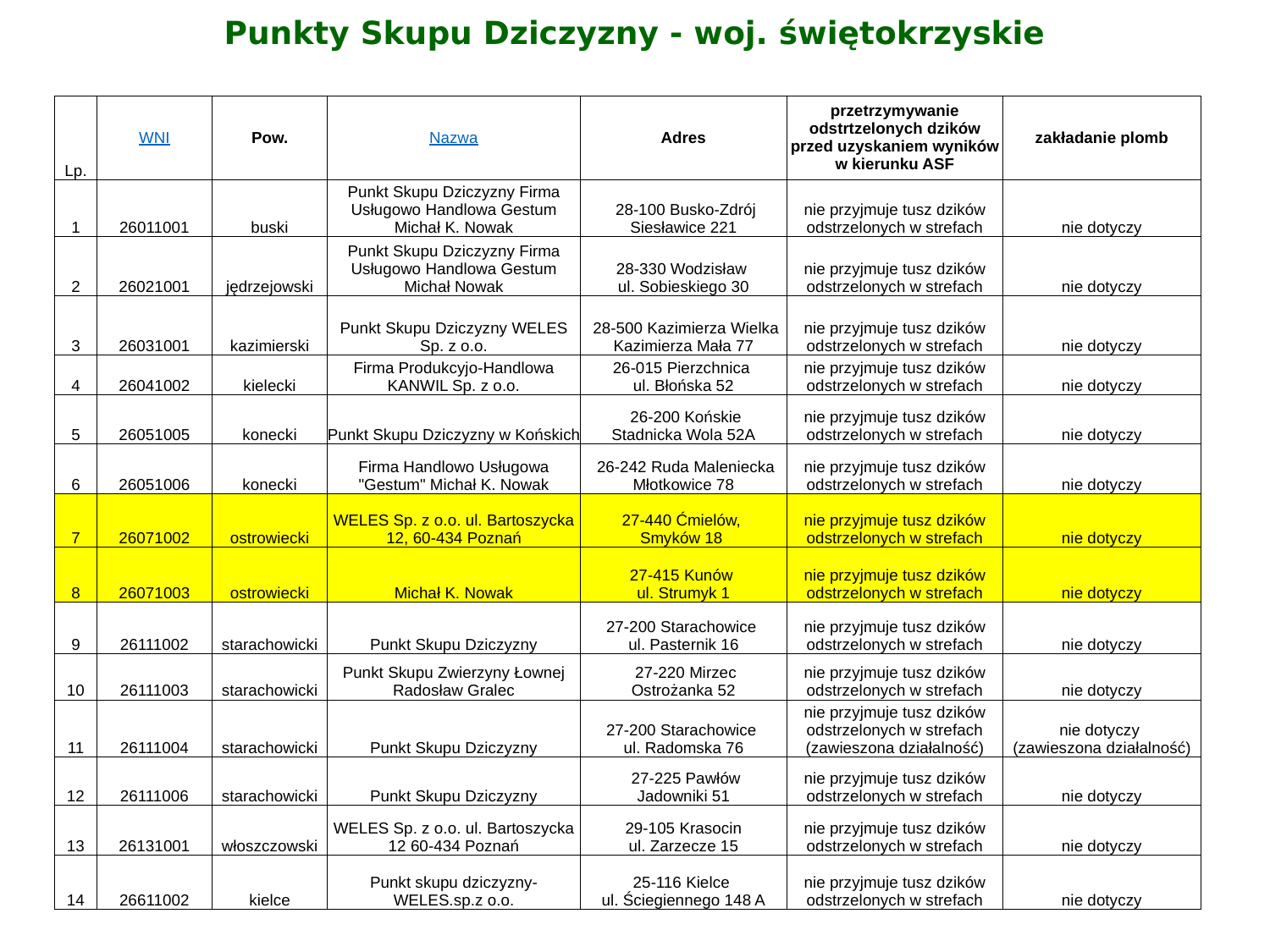

Punkty Skupu Dziczyzny - woj. świętokrzyskie
| Lp. | WNI | Pow. | Nazwa | Adres | przetrzymywanie odstrtzelonych dzików przed uzyskaniem wyników w kierunku ASF | zakładanie plomb |
| --- | --- | --- | --- | --- | --- | --- |
| 1 | 26011001 | buski | Punkt Skupu Dziczyzny Firma Usługowo Handlowa Gestum Michał K. Nowak | 28-100 Busko-Zdrój Siesławice 221 | nie przyjmuje tusz dzików odstrzelonych w strefach | nie dotyczy |
| 2 | 26021001 | jędrzejowski | Punkt Skupu Dziczyzny Firma Usługowo Handlowa Gestum Michał Nowak | 28-330 Wodzisław ul. Sobieskiego 30 | nie przyjmuje tusz dzików odstrzelonych w strefach | nie dotyczy |
| 3 | 26031001 | kazimierski | Punkt Skupu Dziczyzny WELES Sp. z o.o. | 28-500 Kazimierza Wielka Kazimierza Mała 77 | nie przyjmuje tusz dzików odstrzelonych w strefach | nie dotyczy |
| 4 | 26041002 | kielecki | Firma Produkcyjo-Handlowa KANWIL Sp. z o.o. | 26-015 Pierzchnica ul. Błońska 52 | nie przyjmuje tusz dzików odstrzelonych w strefach | nie dotyczy |
| 5 | 26051005 | konecki | Punkt Skupu Dziczyzny w Końskich | 26-200 Końskie Stadnicka Wola 52A | nie przyjmuje tusz dzików odstrzelonych w strefach | nie dotyczy |
| 6 | 26051006 | konecki | Firma Handlowo Usługowa "Gestum" Michał K. Nowak | 26-242 Ruda Maleniecka Młotkowice 78 | nie przyjmuje tusz dzików odstrzelonych w strefach | nie dotyczy |
| 7 | 26071002 | ostrowiecki | WELES Sp. z o.o. ul. Bartoszycka 12, 60-434 Poznań | 27-440 Ćmielów, Smyków 18 | nie przyjmuje tusz dzików odstrzelonych w strefach | nie dotyczy |
| 8 | 26071003 | ostrowiecki | Michał K. Nowak | 27-415 Kunów ul. Strumyk 1 | nie przyjmuje tusz dzików odstrzelonych w strefach | nie dotyczy |
| 9 | 26111002 | starachowicki | Punkt Skupu Dziczyzny | 27-200 Starachowice ul. Pasternik 16 | nie przyjmuje tusz dzików odstrzelonych w strefach | nie dotyczy |
| 10 | 26111003 | starachowicki | Punkt Skupu Zwierzyny Łownej Radosław Gralec | 27-220 Mirzec Ostrożanka 52 | nie przyjmuje tusz dzików odstrzelonych w strefach | nie dotyczy |
| 11 | 26111004 | starachowicki | Punkt Skupu Dziczyzny | 27-200 Starachowice ul. Radomska 76 | nie przyjmuje tusz dzików odstrzelonych w strefach (zawieszona działalność) | nie dotyczy (zawieszona działalność) |
| 12 | 26111006 | starachowicki | Punkt Skupu Dziczyzny | 27-225 Pawłów Jadowniki 51 | nie przyjmuje tusz dzików odstrzelonych w strefach | nie dotyczy |
| 13 | 26131001 | włoszczowski | WELES Sp. z o.o. ul. Bartoszycka 12 60-434 Poznań | 29-105 Krasocin ul. Zarzecze 15 | nie przyjmuje tusz dzików odstrzelonych w strefach | nie dotyczy |
| 14 | 26611002 | kielce | Punkt skupu dziczyzny- WELES.sp.z o.o. | 25-116 Kielce ul. Ściegiennego 148 A | nie przyjmuje tusz dzików odstrzelonych w strefach | nie dotyczy |